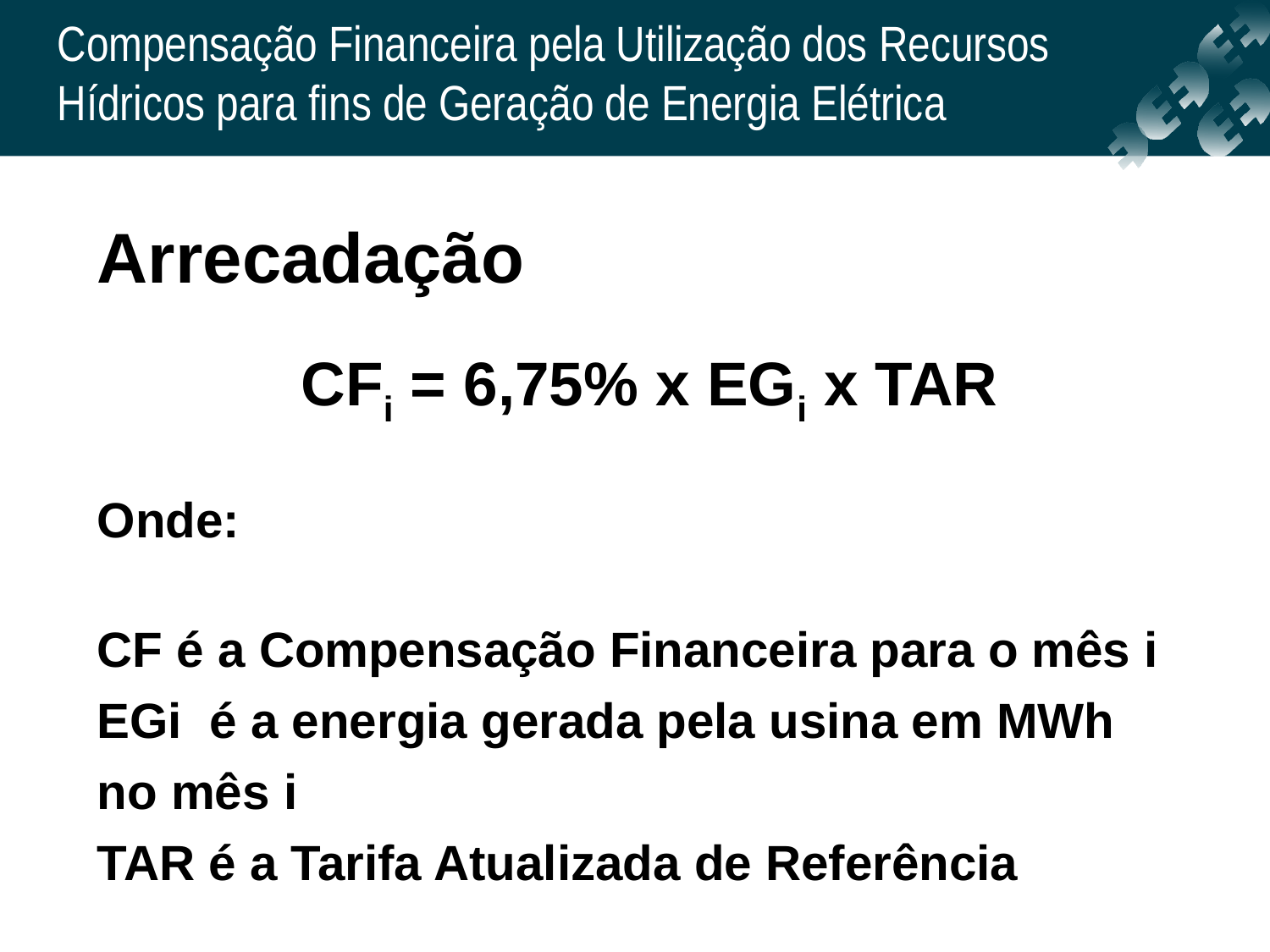

Arrecadação
    CFi = 6,75% x EGi x TAR

Onde:

CF é a Compensação Financeira para o mês i
EGi  é a energia gerada pela usina em MWh no mês i
TAR é a Tarifa Atualizada de Referência